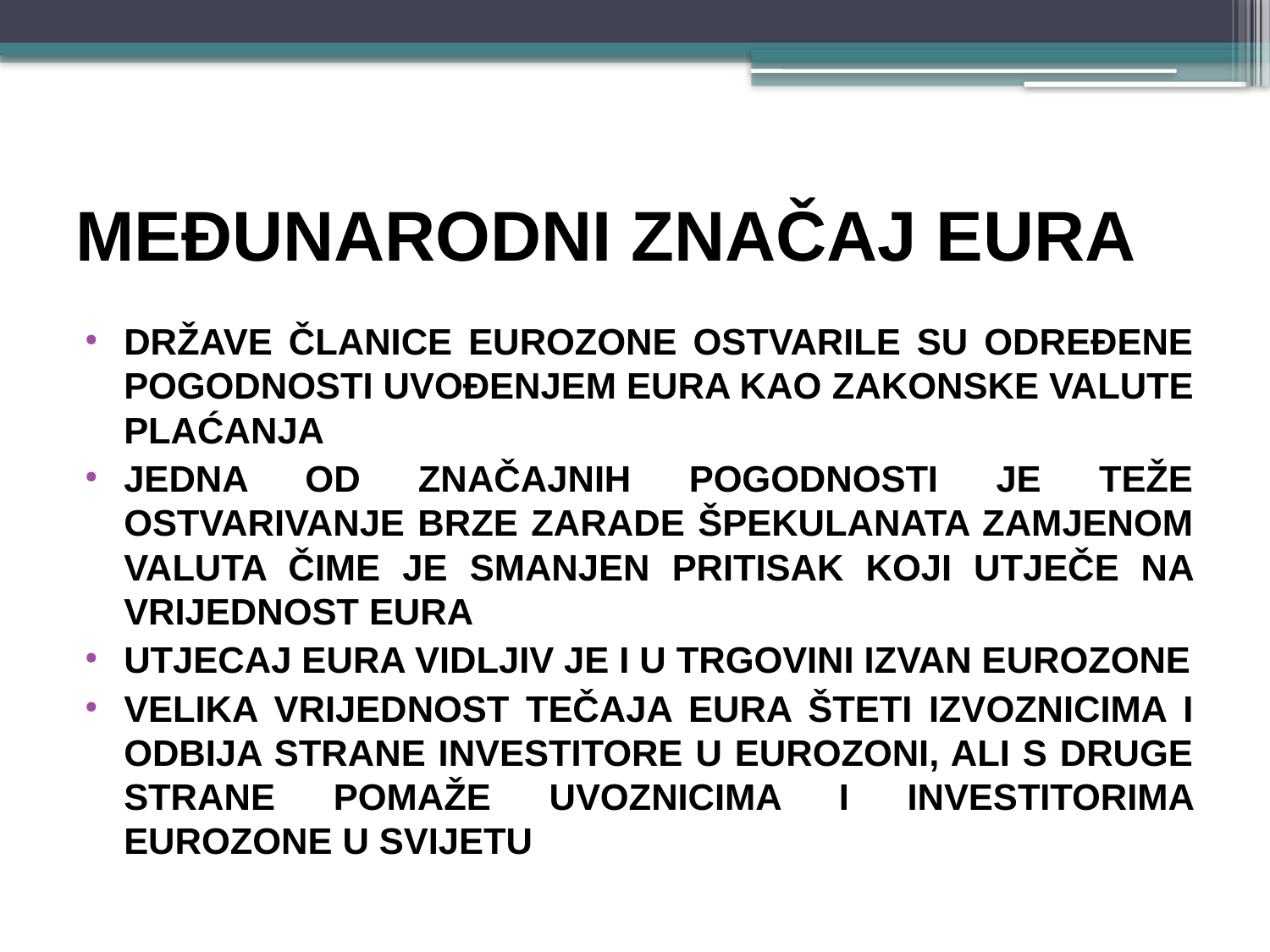

# MEĐUNARODNI ZNAČAJ EURA
Države članice Eurozone ostvarile su određene pogodnosti uvođenjem eura kao zakonske valute plaćanja
Jedna od značajnih pogodnosti je teže ostvarivanje brze zarade špekulanata zamjenom valuta čime je smanjen pritisak koji utječe na vrijednost eura
Utjecaj eura vidljiv je i u trgovini izvan Eurozone
Velika vrijednost tečaja eura šteti izvoznicima i odbija strane investitore u Eurozoni, ali s druge strane pomaže uvoznicima i investitorima Eurozone u svijetu